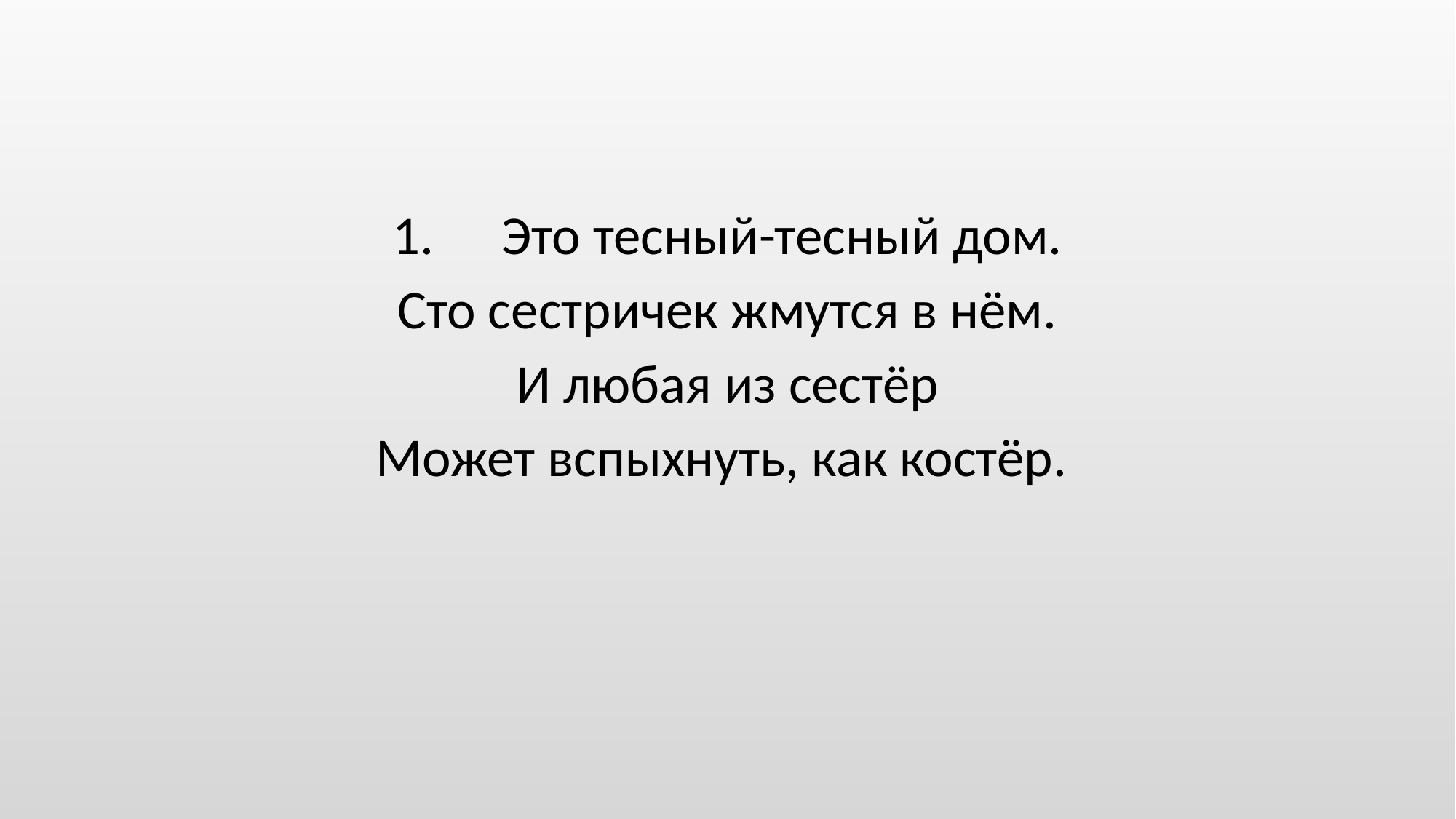

#
1.	Это тесный-тесный дом.
Сто сестричек жмутся в нём.
И любая из сестёр
Может вспыхнуть, как костёр.